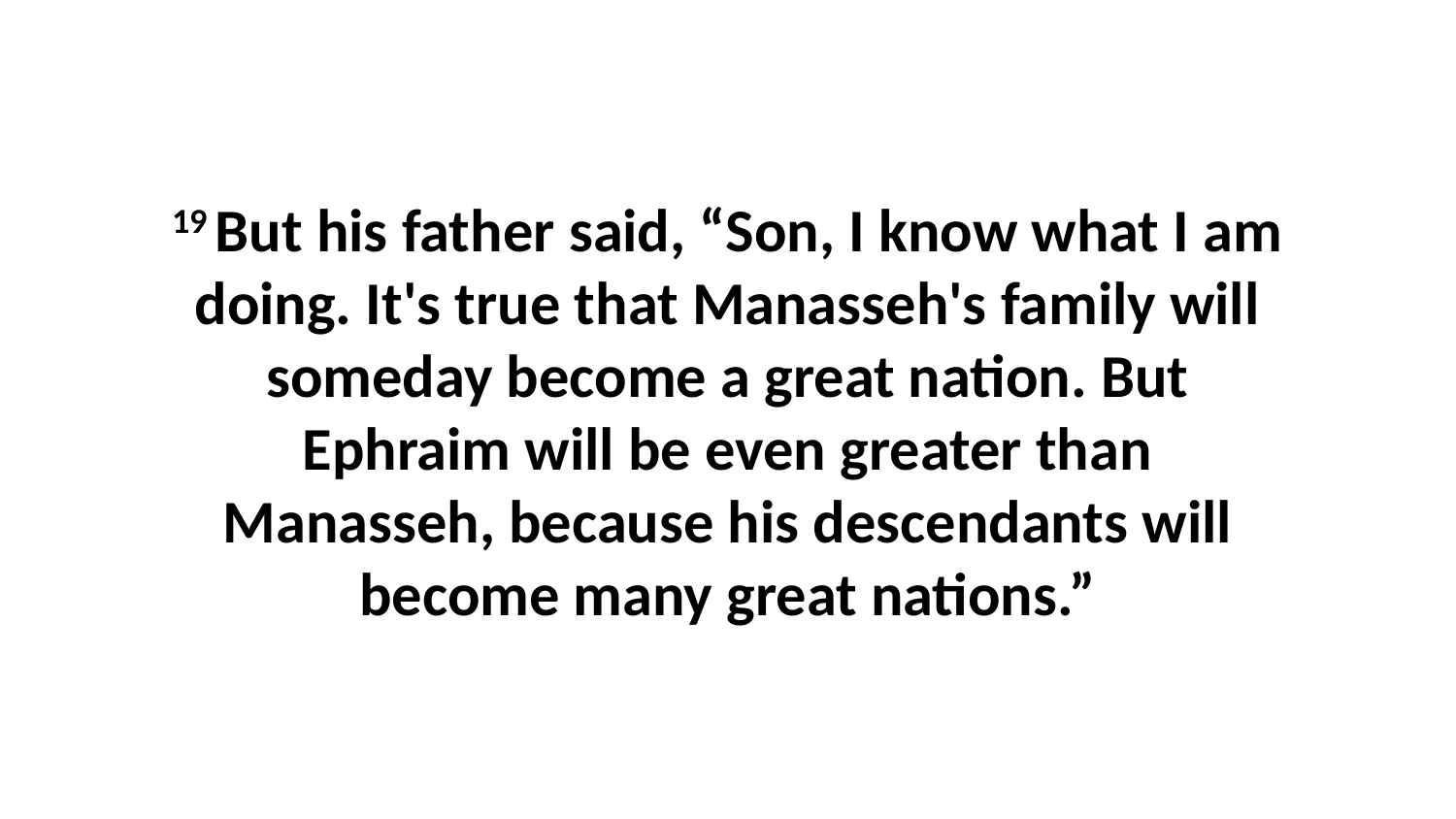

19 But his father said, “Son, I know what I am doing. It's true that Manasseh's family will someday become a great nation. But Ephraim will be even greater than Manasseh, because his descendants will become many great nations.”